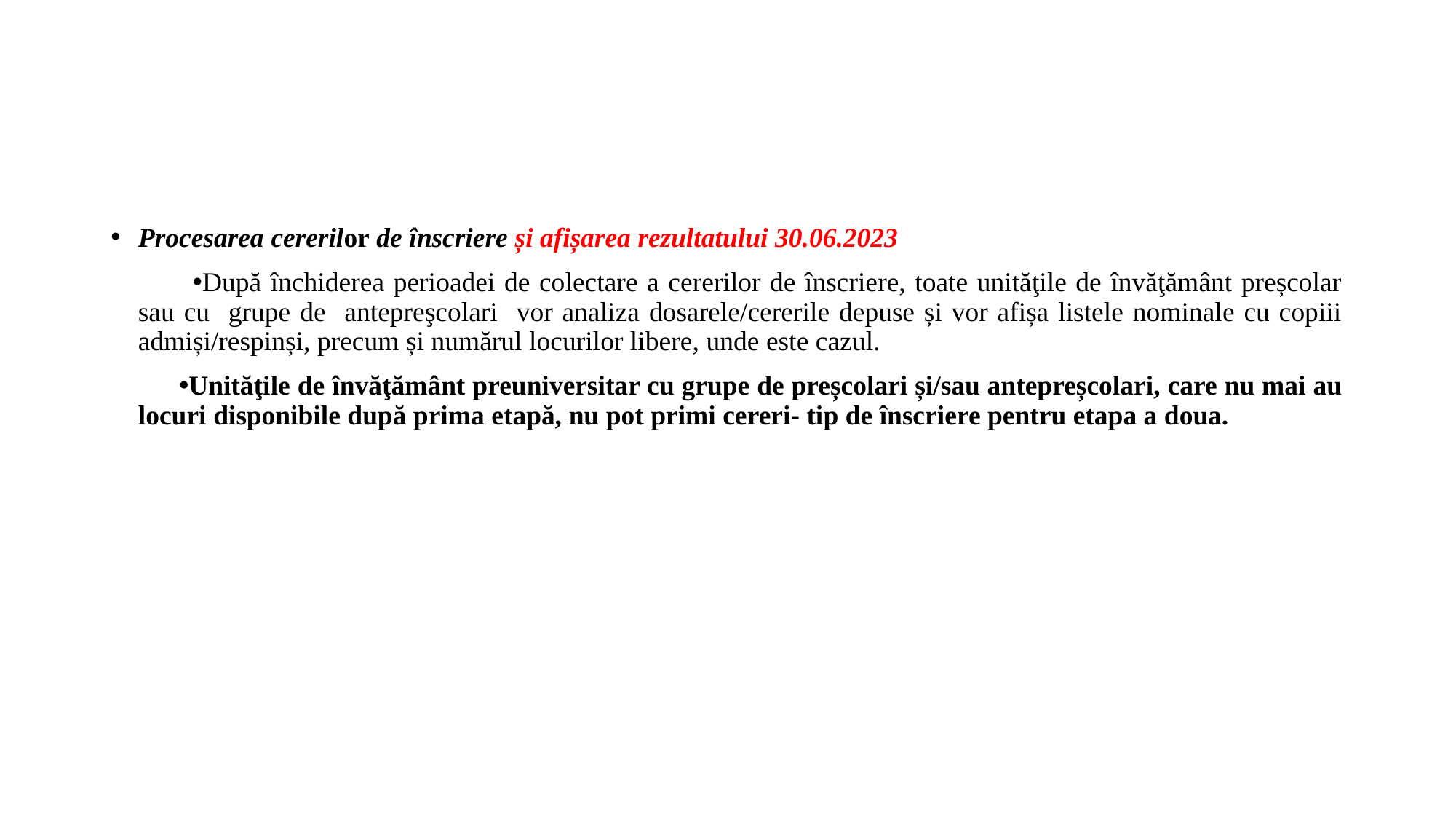

#
Procesarea cererilor de înscriere și afișarea rezultatului 30.06.2023
După închiderea perioadei de colectare a cererilor de înscriere, toate unităţile de învăţământ preșcolar sau cu  grupe de  antepreşcolari  vor analiza dosarele/cererile depuse și vor afișa listele nominale cu copiii admiși/respinși, precum și numărul locurilor libere, unde este cazul.
Unităţile de învăţământ preuniversitar cu grupe de preșcolari și/sau antepreșcolari, care nu mai au locuri disponibile după prima etapă, nu pot primi cereri- tip de înscriere pentru etapa a doua.